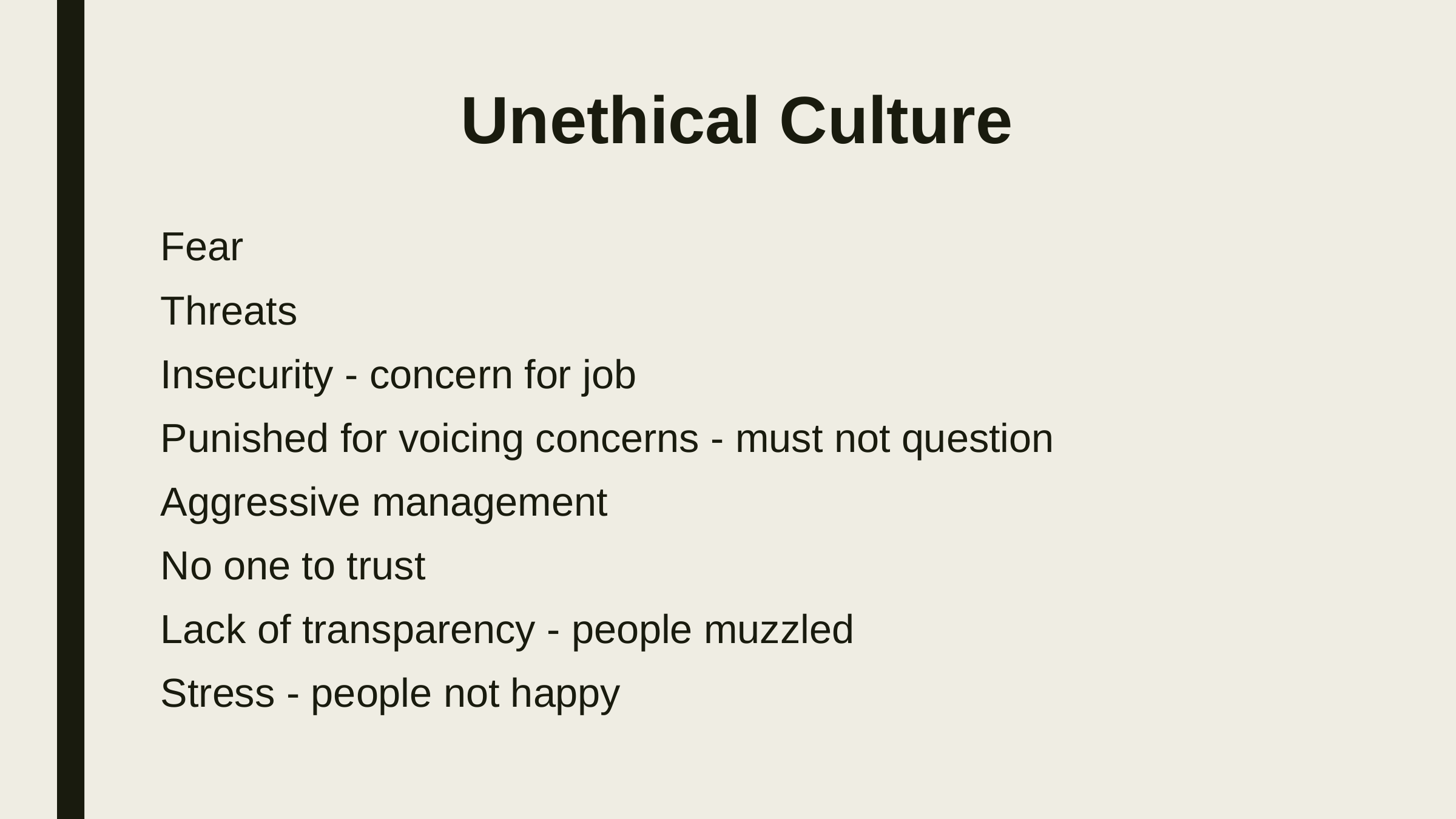

# Unethical Culture
Fear
Threats
Insecurity - concern for job
Punished for voicing concerns - must not question
Aggressive management
No one to trust
Lack of transparency - people muzzled
Stress - people not happy